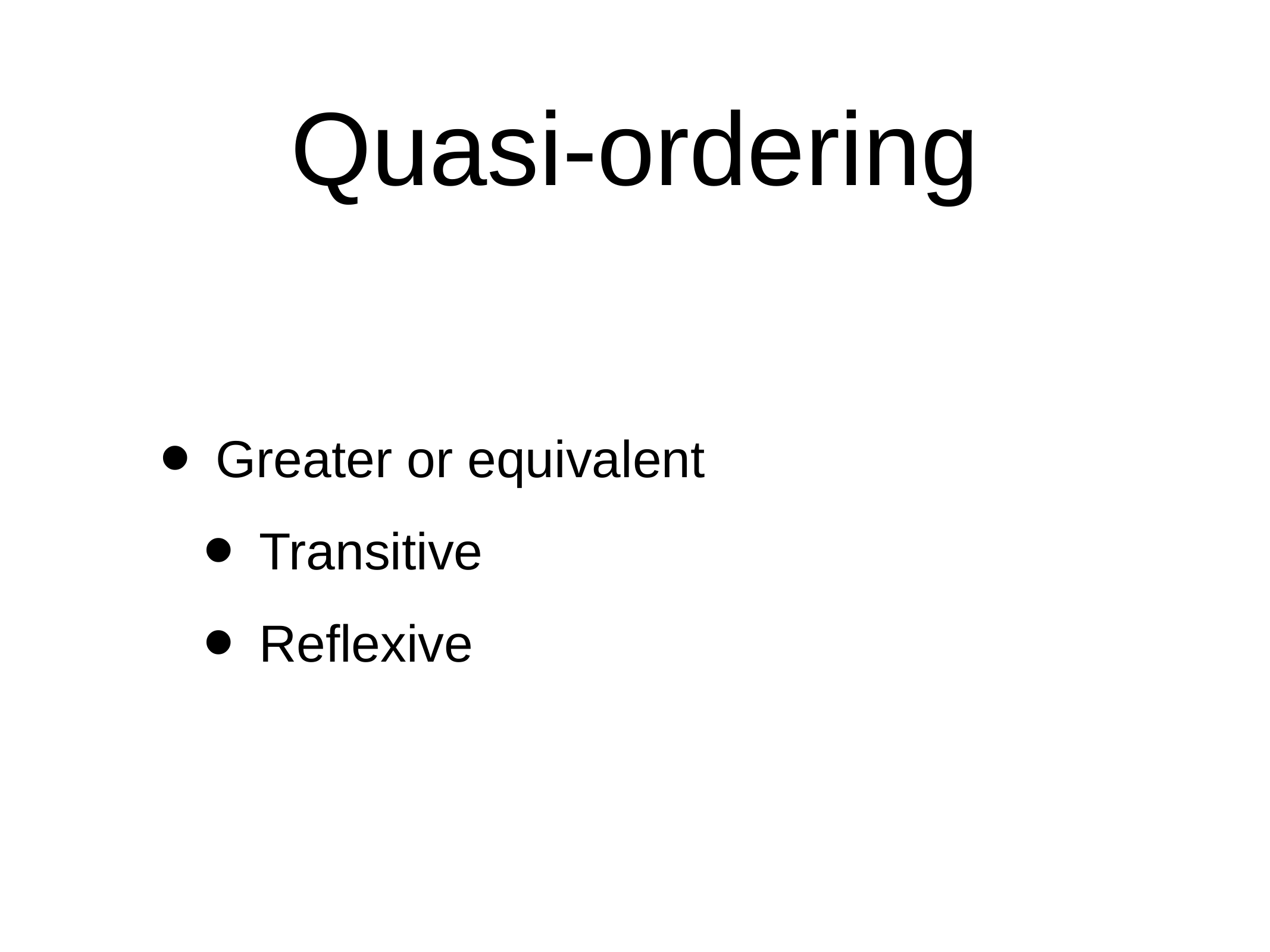

# Quasi-ordering
Greater or equivalent
Transitive
Reflexive